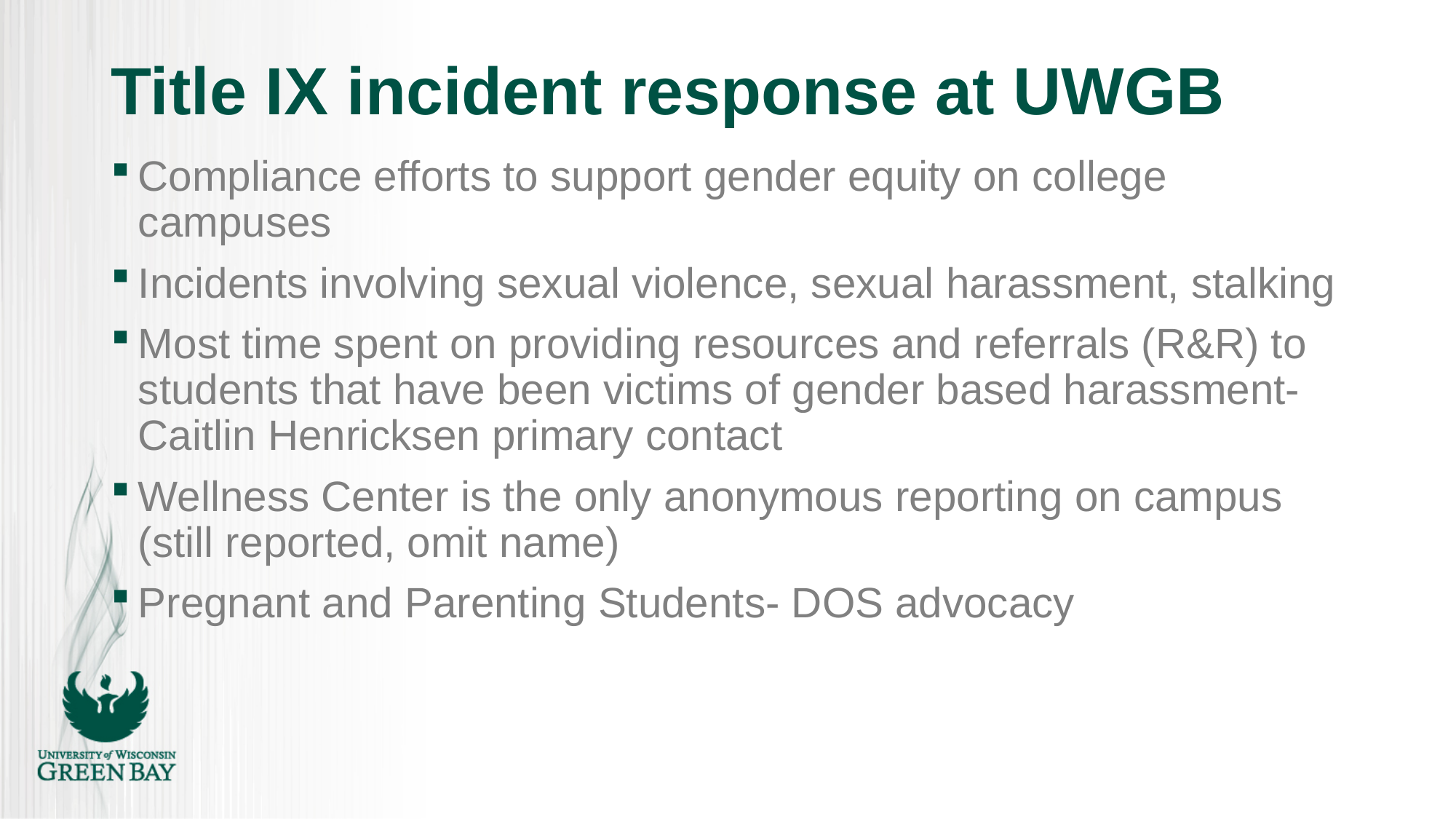

# Title IX incident response at UWGB
Compliance efforts to support gender equity on college campuses
Incidents involving sexual violence, sexual harassment, stalking
Most time spent on providing resources and referrals (R&R) to students that have been victims of gender based harassment- Caitlin Henricksen primary contact
Wellness Center is the only anonymous reporting on campus (still reported, omit name)
Pregnant and Parenting Students- DOS advocacy